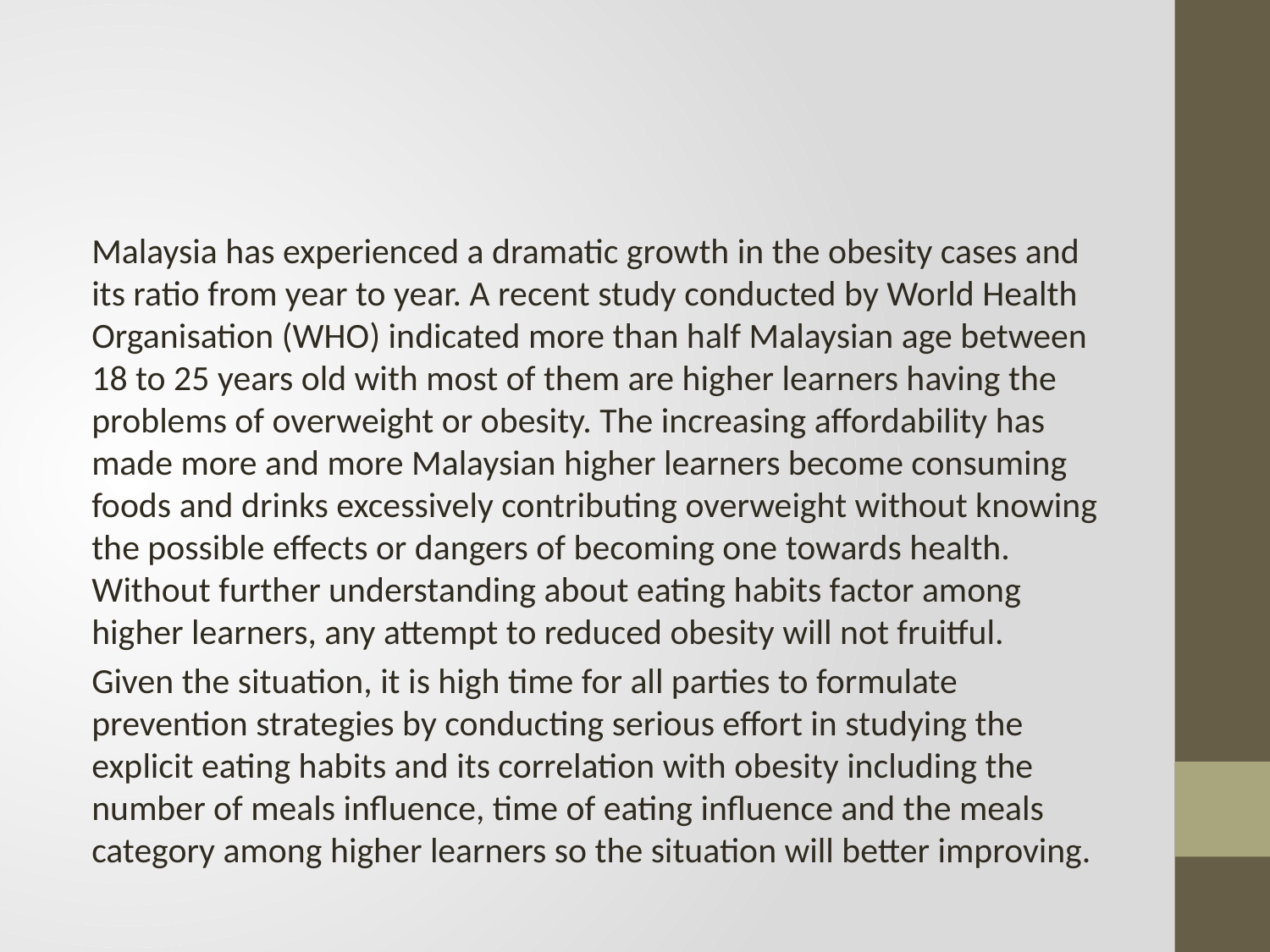

#
	Malaysia has experienced a dramatic growth in the obesity cases and its ratio from year to year. A recent study conducted by World Health Organisation (WHO) indicated more than half Malaysian age between 18 to 25 years old with most of them are higher learners having the problems of overweight or obesity. The increasing affordability has made more and more Malaysian higher learners become consuming foods and drinks excessively contributing overweight without knowing the possible effects or dangers of becoming one towards health. Without further understanding about eating habits factor among higher learners, any attempt to reduced obesity will not fruitful.
	Given the situation, it is high time for all parties to formulate prevention strategies by conducting serious effort in studying the explicit eating habits and its correlation with obesity including the number of meals influence, time of eating influence and the meals category among higher learners so the situation will better improving.